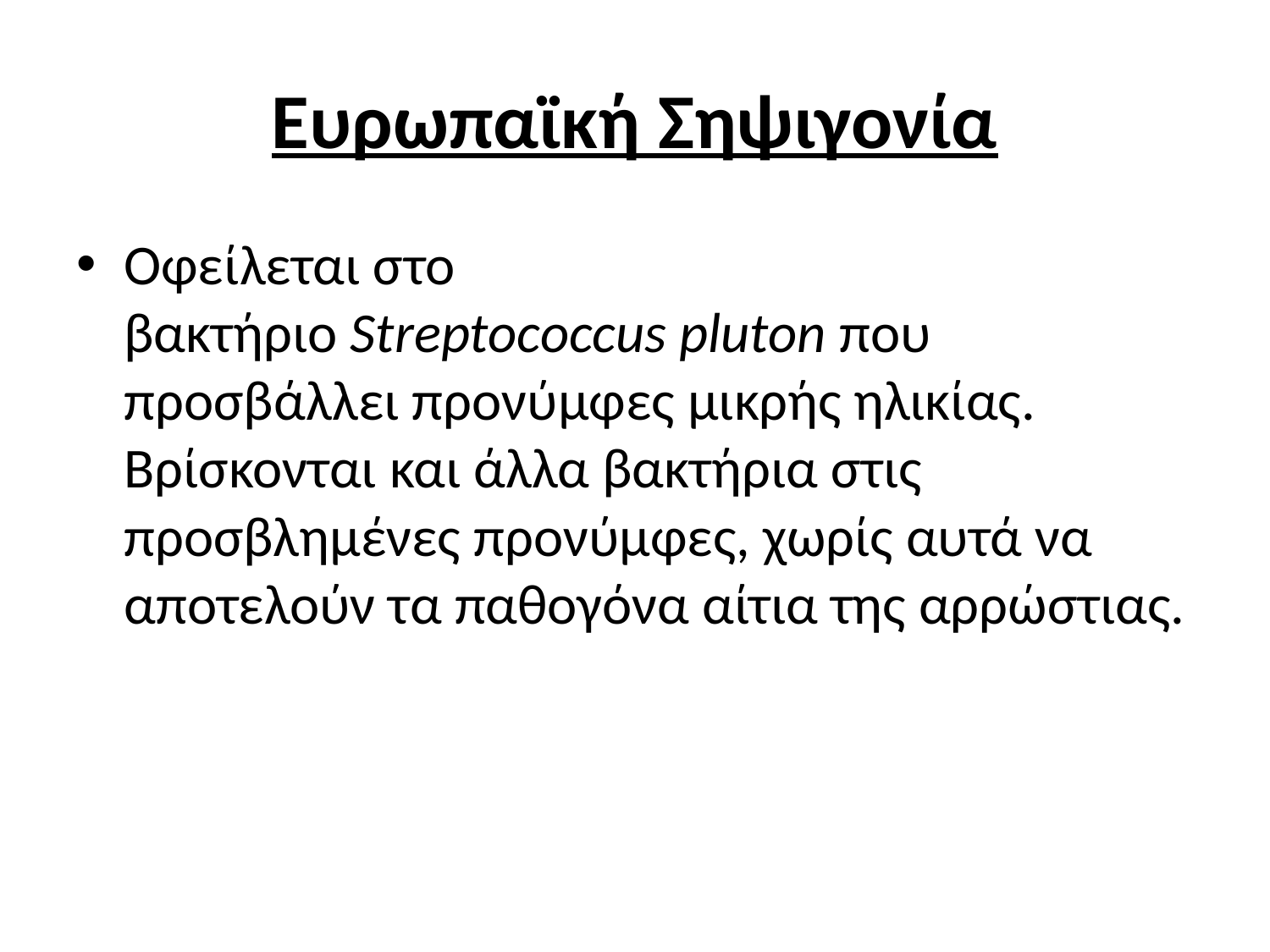

# Ευρωπαϊκή Σηψιγονία
Οφείλεται στο βακτήριο Streptococcus pluton που προσβάλλει προνύμφες μικρής ηλικίας. Βρίσκονται και άλλα βακτήρια στις προσβλημένες προνύμφες, χωρίς αυτά να αποτελούν τα παθογόνα αίτια της αρρώστιας.